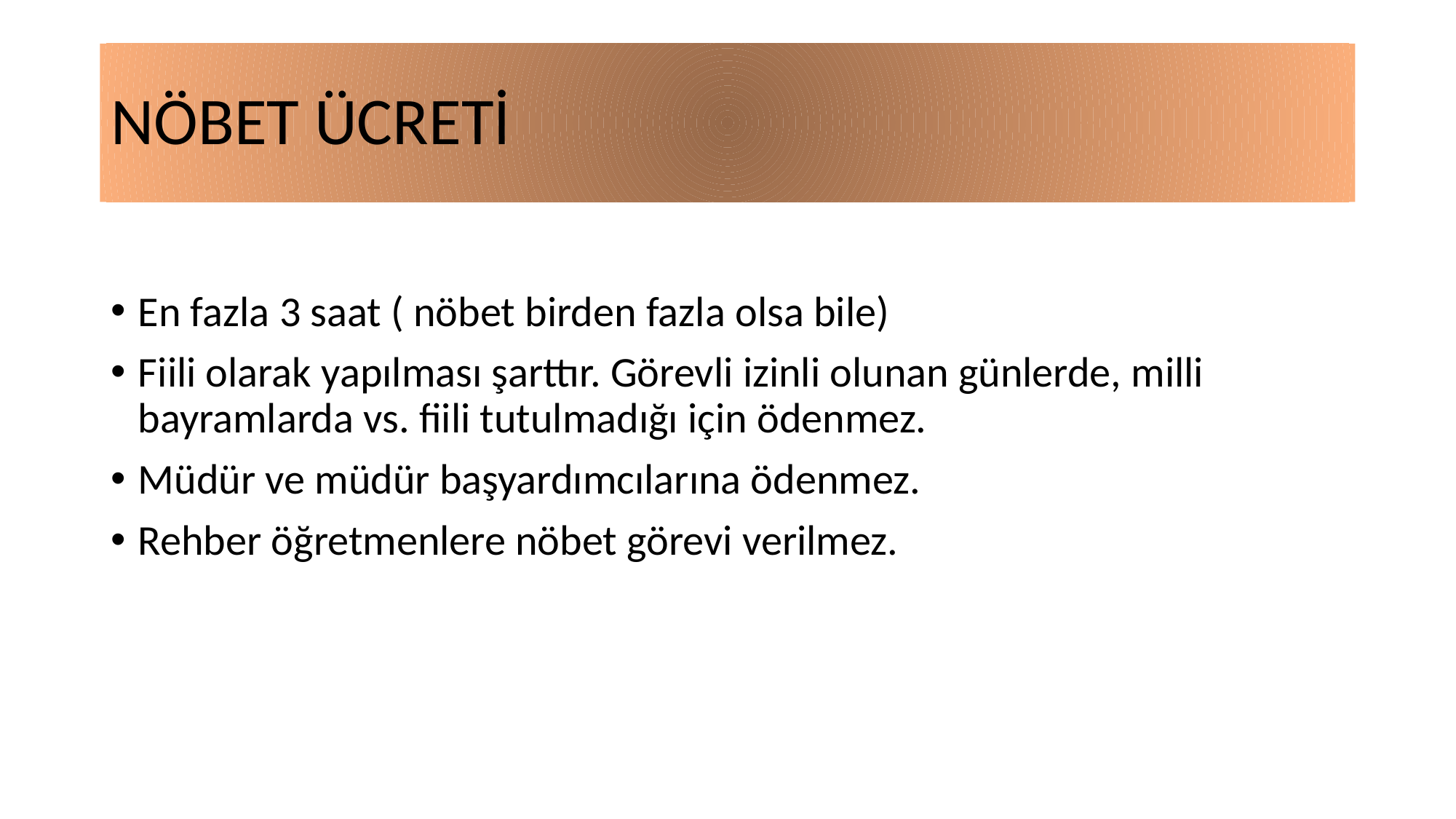

# NÖBET ÜCRETİ

En fazla 3 saat ( nöbet birden fazla olsa bile)
Fiili olarak yapılması şarttır. Görevli izinli olunan günlerde, milli bayramlarda vs. fiili tutulmadığı için ödenmez.
Müdür ve müdür başyardımcılarına ödenmez.
Rehber öğretmenlere nöbet görevi verilmez.